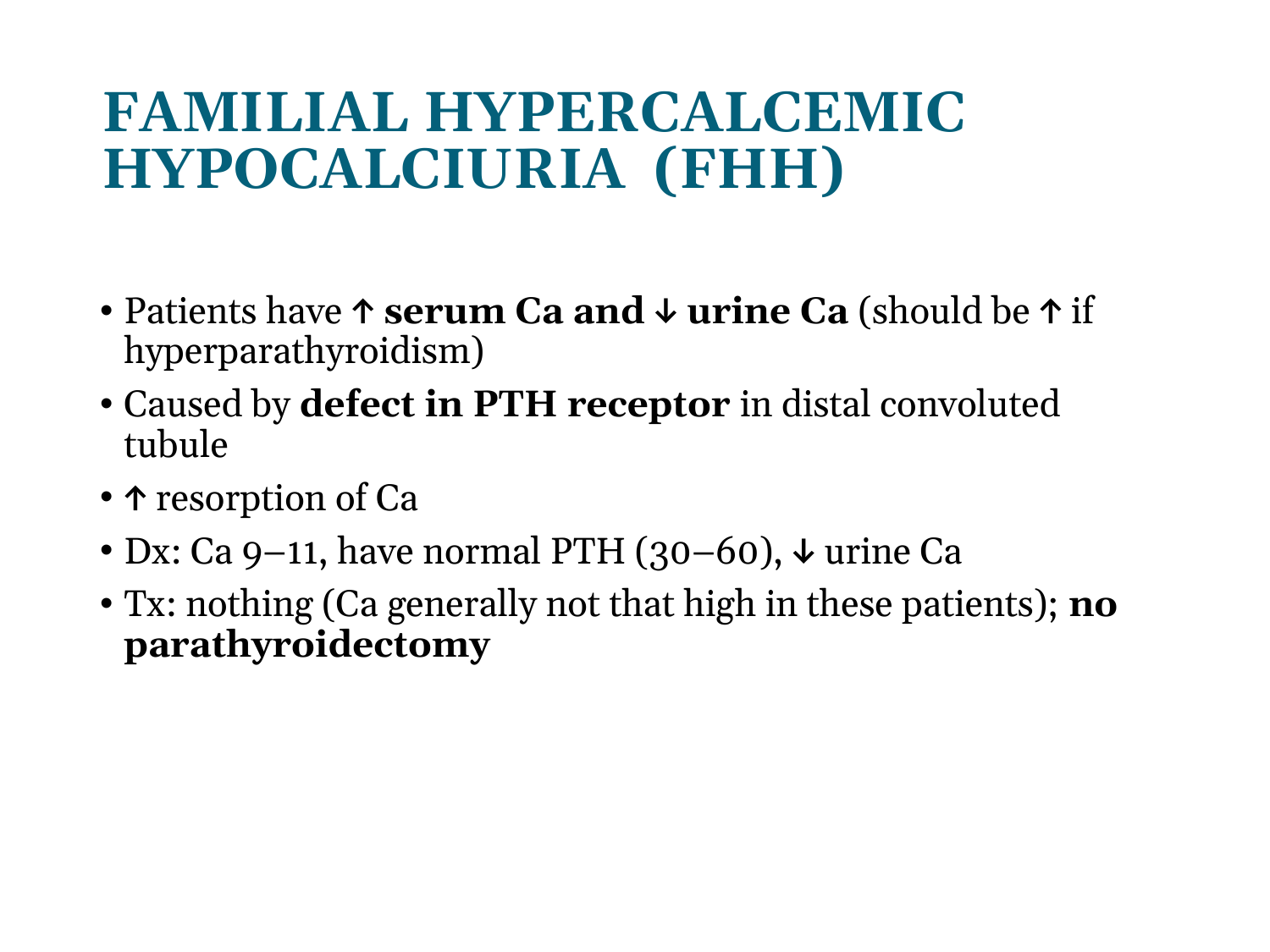

# FAMILIAL HYPERCALCEMIC HYPOCALCIURIA  (FHH)
Patients have ↑ serum Ca and ↓ urine Ca (should be ↑ if hyperparathyroidism)
Caused by defect in PTH receptor in distal convoluted tubule
↑ resorption of Ca
Dx: Ca 9–11, have normal PTH (30–60), ↓ urine Ca
Tx: nothing (Ca generally not that high in these patients); no parathyroidectomy